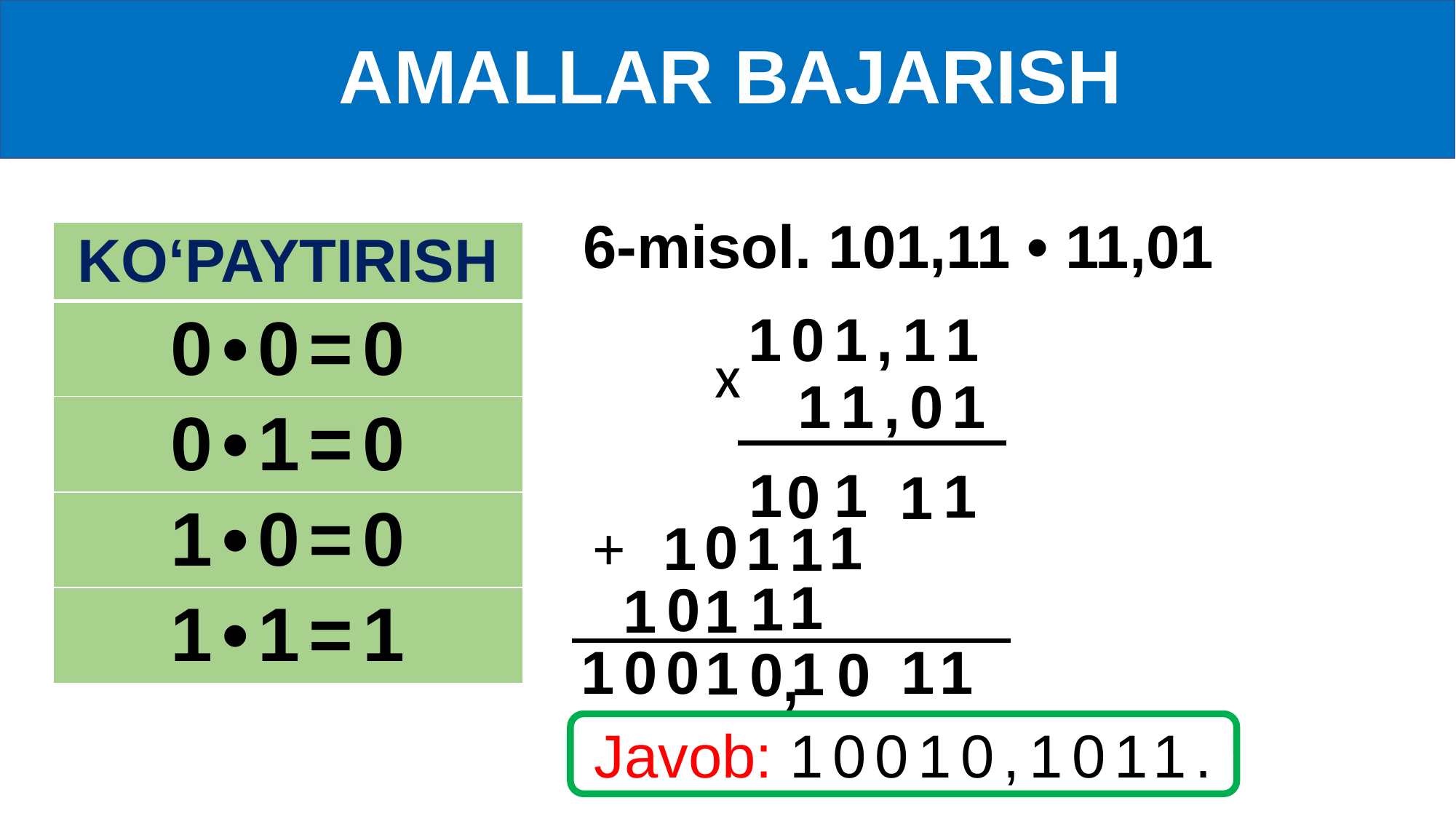

# AMALLAR BAJARISH
6-misol. 101,11 • 11,01
| KO‘PAYTIRISH |
| --- |
| 0•0=0 |
| 0•1=0 |
| 1•0=0 |
| 1•1=1 |
101,11
x
 11,01
1
1
1
0
1
0
+
1
1
1
1
1
1
0
1
1
10
0
1
1
1
1
0
0
,
Javob: 10010,1011.